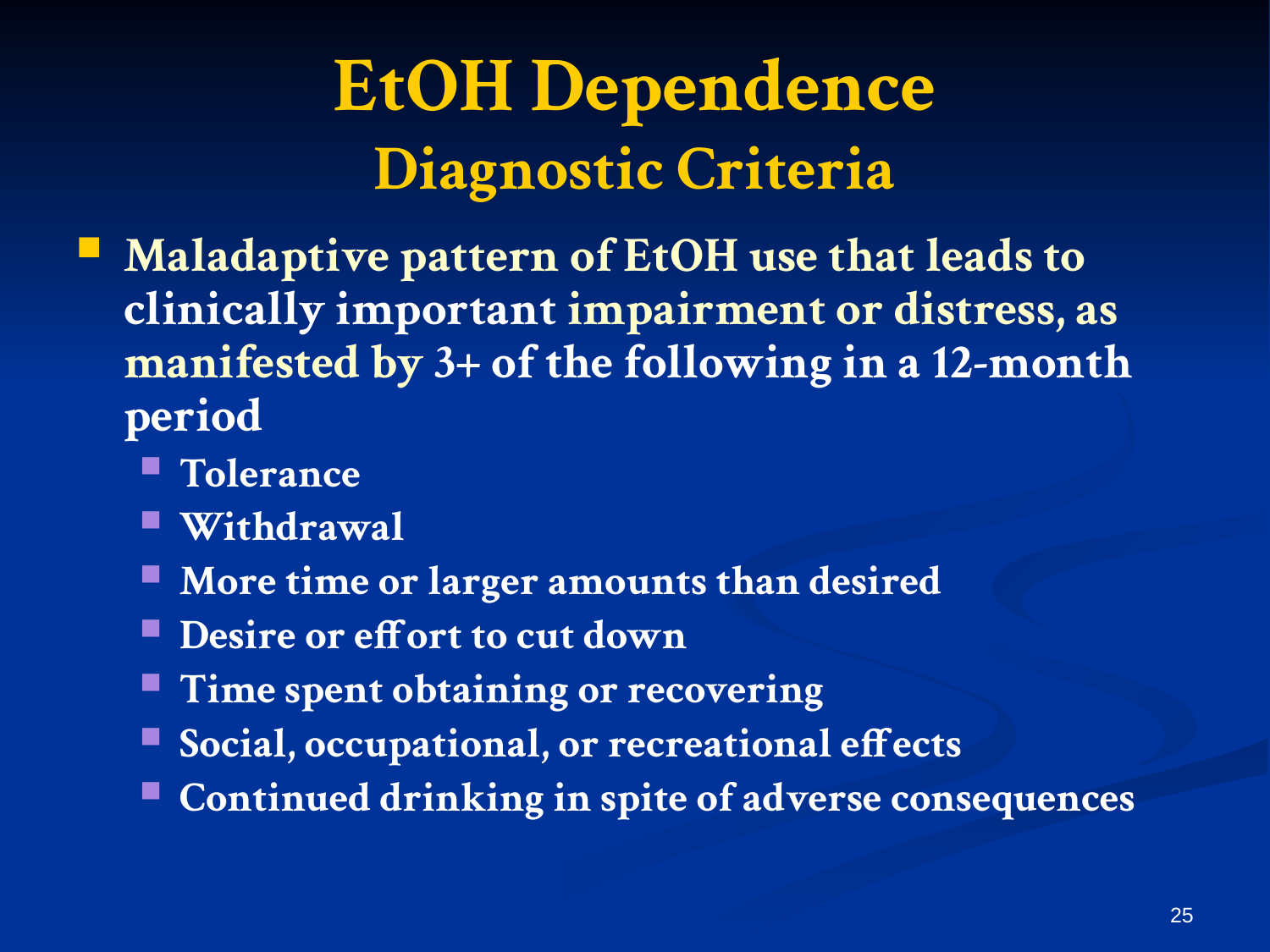

# EtOH Dependence Diagnostic Criteria
Maladaptive pattern of EtOH use that leads to clinically important impairment or distress, as manifested by 3+ of the following in a 12-month period
Tolerance
Withdrawal
More time or larger amounts than desired
Desire or effort to cut down
Time spent obtaining or recovering
Social, occupational, or recreational effects
Continued drinking in spite of adverse consequences
25